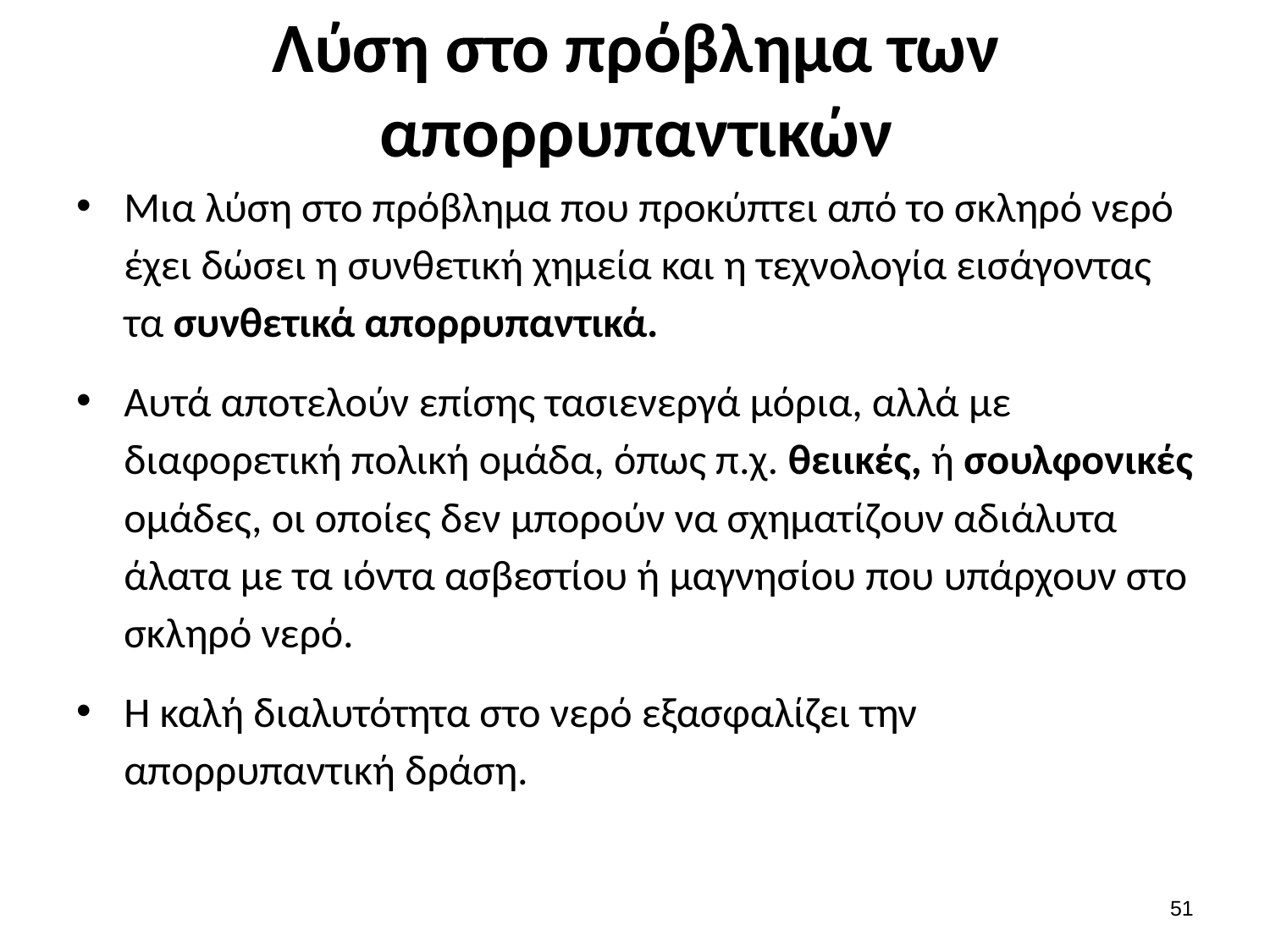

# Λύση στο πρόβλημα των απορρυπαντικών
Μια λύση στο πρόβλημα που προκύπτει από το σκληρό νερό έχει δώσει η συνθετική χημεία και η τεχνολογία εισάγοντας τα συνθετικά απορρυπαντικά.
Αυτά αποτελούν επίσης τασιενεργά μόρια, αλλά με διαφορετική πολική ομάδα, όπως π.χ. θειικές, ή σουλφονικές ομάδες, οι οποίες δεν μπορούν να σχηματίζουν αδιάλυτα άλατα με τα ιόντα ασβεστίου ή μαγνησίου που υπάρχουν στο σκληρό νερό.
Η καλή διαλυτότητα στο νερό εξασφαλίζει την απορρυπαντική δράση.
51